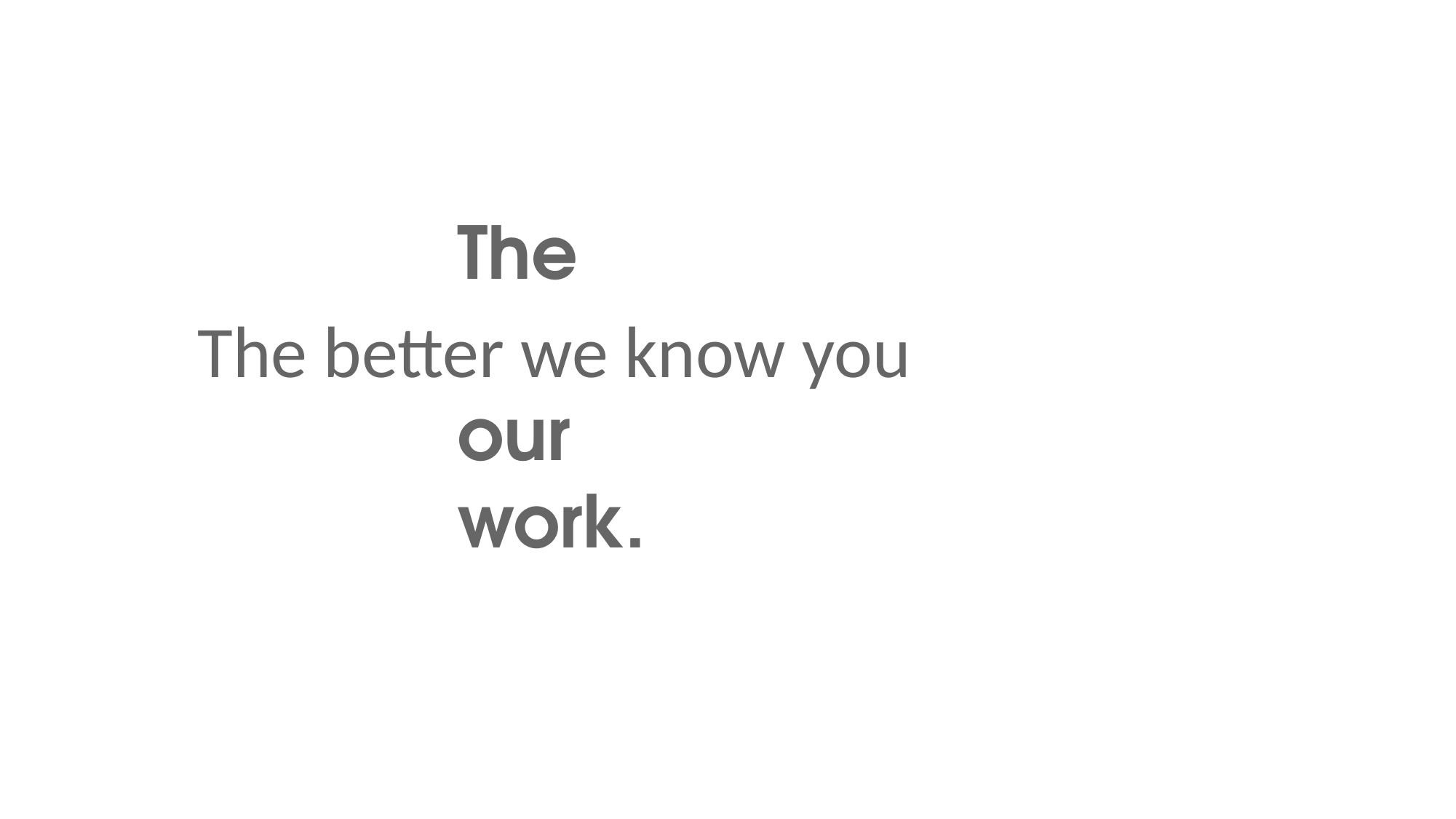

The
The better we know you
our
work.